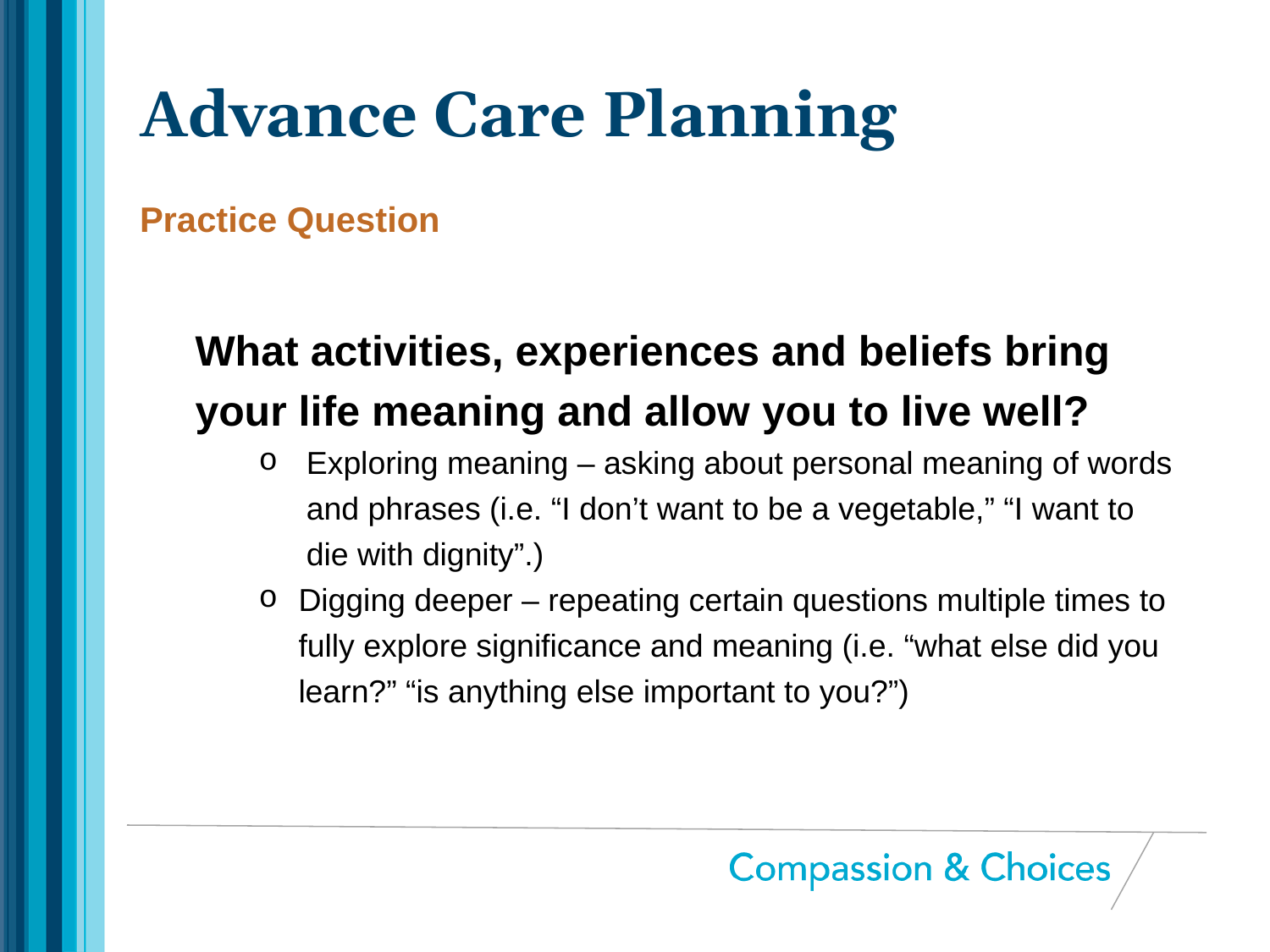

# Advance Care Planning
Practice Question
What activities, experiences and beliefs bring your life meaning and allow you to live well?
Exploring meaning – asking about personal meaning of words and phrases (i.e. “I don’t want to be a vegetable,” “I want to die with dignity”.)
Digging deeper – repeating certain questions multiple times to fully explore significance and meaning (i.e. “what else did you learn?” “is anything else important to you?”)